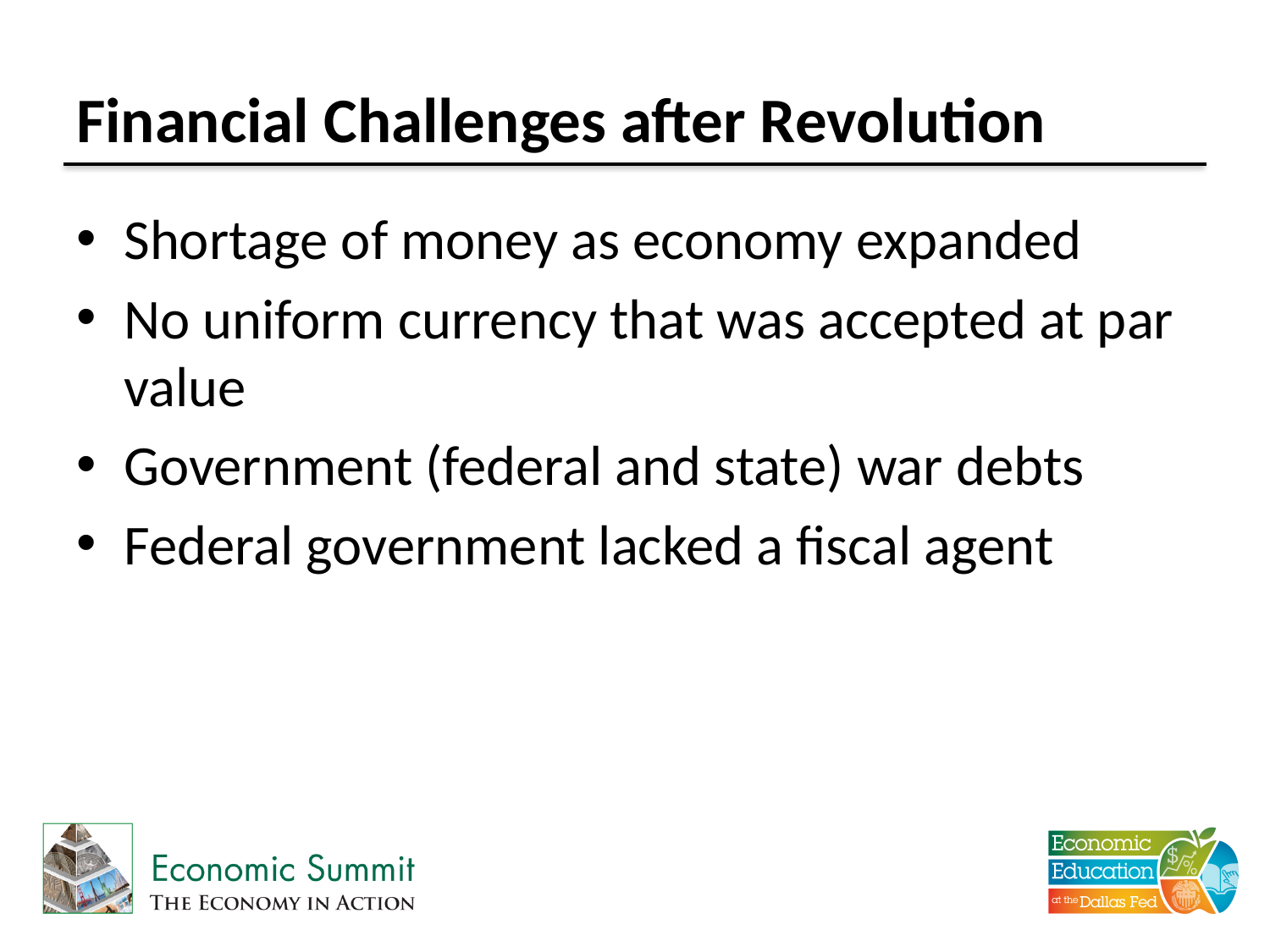

# Financial Challenges after Revolution
Shortage of money as economy expanded
No uniform currency that was accepted at par value
Government (federal and state) war debts
Federal government lacked a fiscal agent